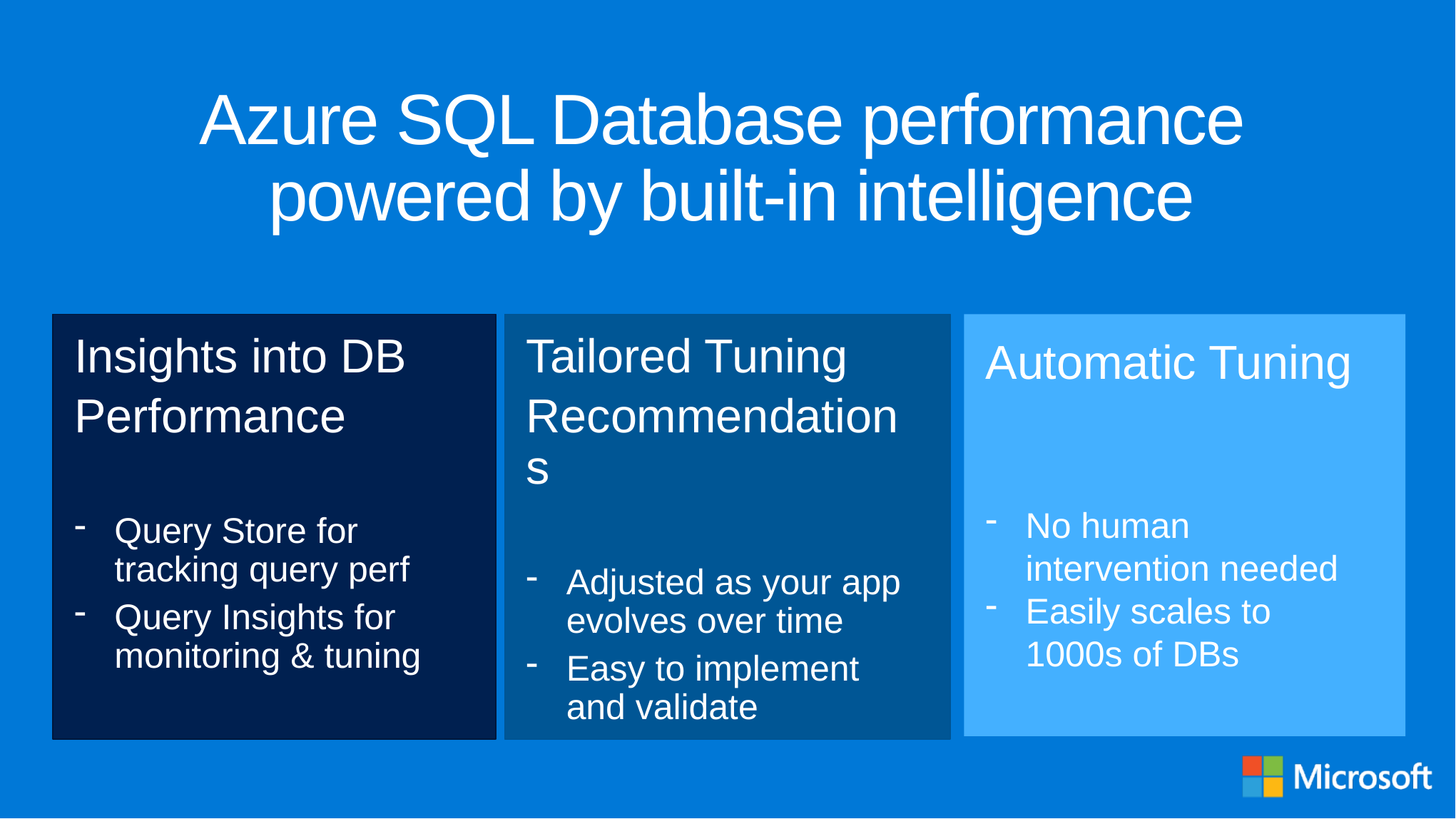

Azure SQL Database performance
powered by built-in intelligence
Automatic Tuning

No human intervention needed
Easily scales to 1000s of DBs

Insights into DB
Performance

Query Store for tracking query perf
Query Insights for monitoring & tuning
Tailored Tuning
Recommendations

Adjusted as your app evolves over time
Easy to implement and validate